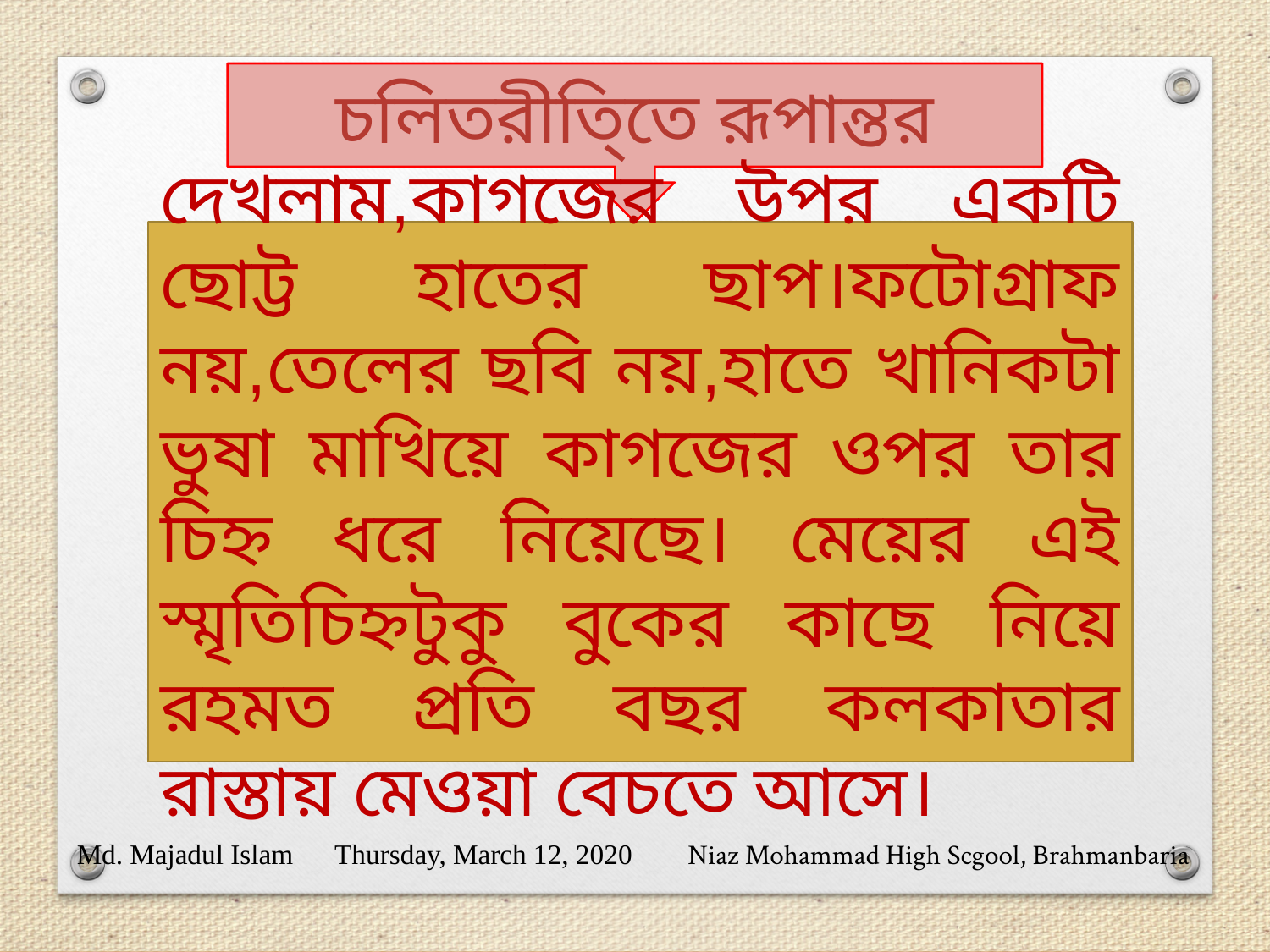

চলিতরীতি্তে রূপান্তর
দেখলাম,কাগজের উপর একটি ছোট্ট হাতের ছাপ।ফটোগ্রাফ নয়,তেলের ছবি নয়,হাতে খানিকটা ভুষা মাখিয়ে কাগজের ওপর তার চিহ্ন ধরে নিয়েছে। মেয়ের এই স্মৃতিচিহ্নটুকু বুকের কাছে নিয়ে রহমত প্রতি বছর কলকাতার রাস্তায় মেওয়া বেচতে আসে।
Md. Majadul Islam
Thursday, March 12, 2020
Niaz Mohammad High Scgool, Brahmanbaria